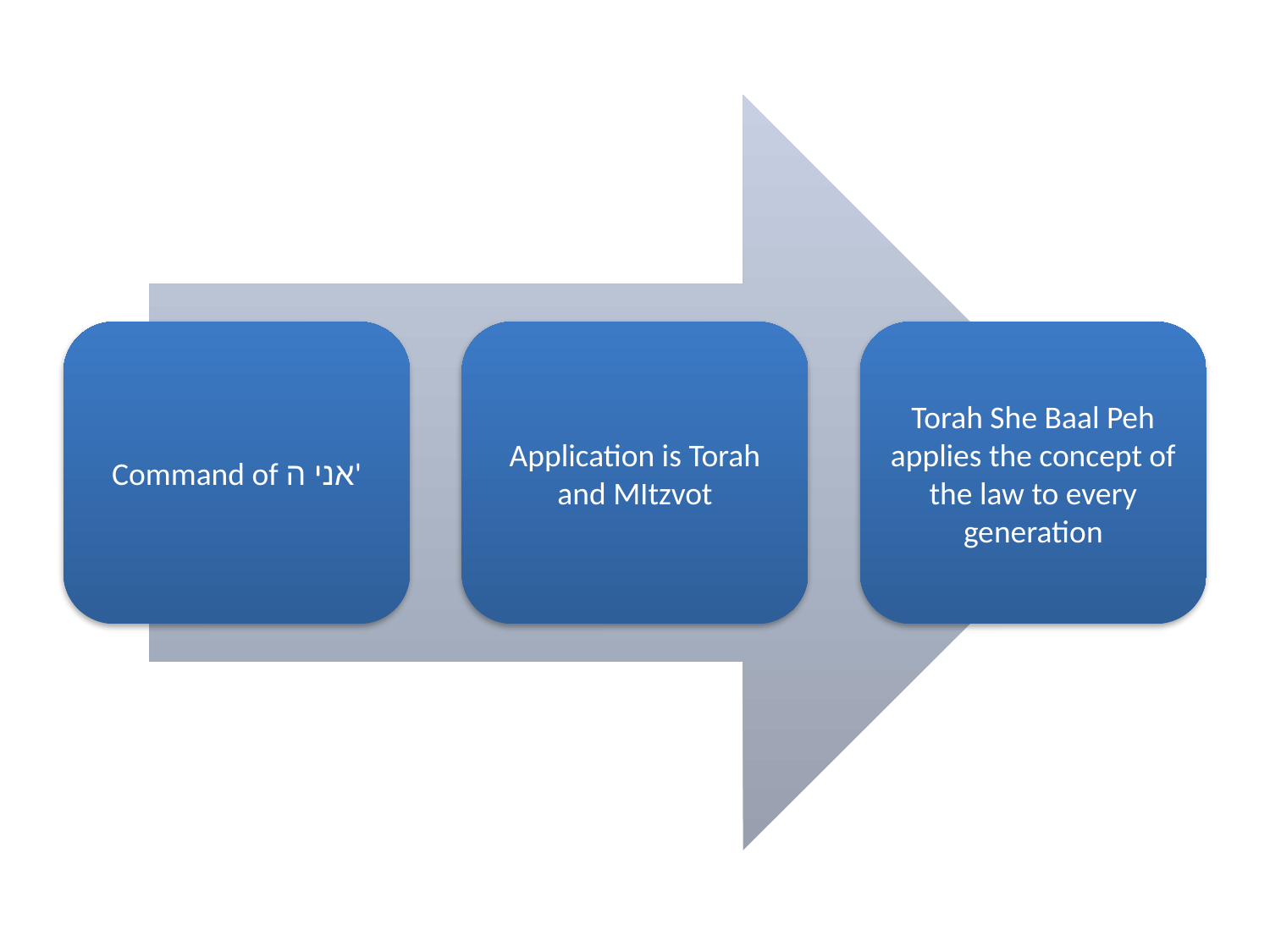

Application is Torah and MItzvot
Torah She Baal Peh applies the concept of the law to every generation